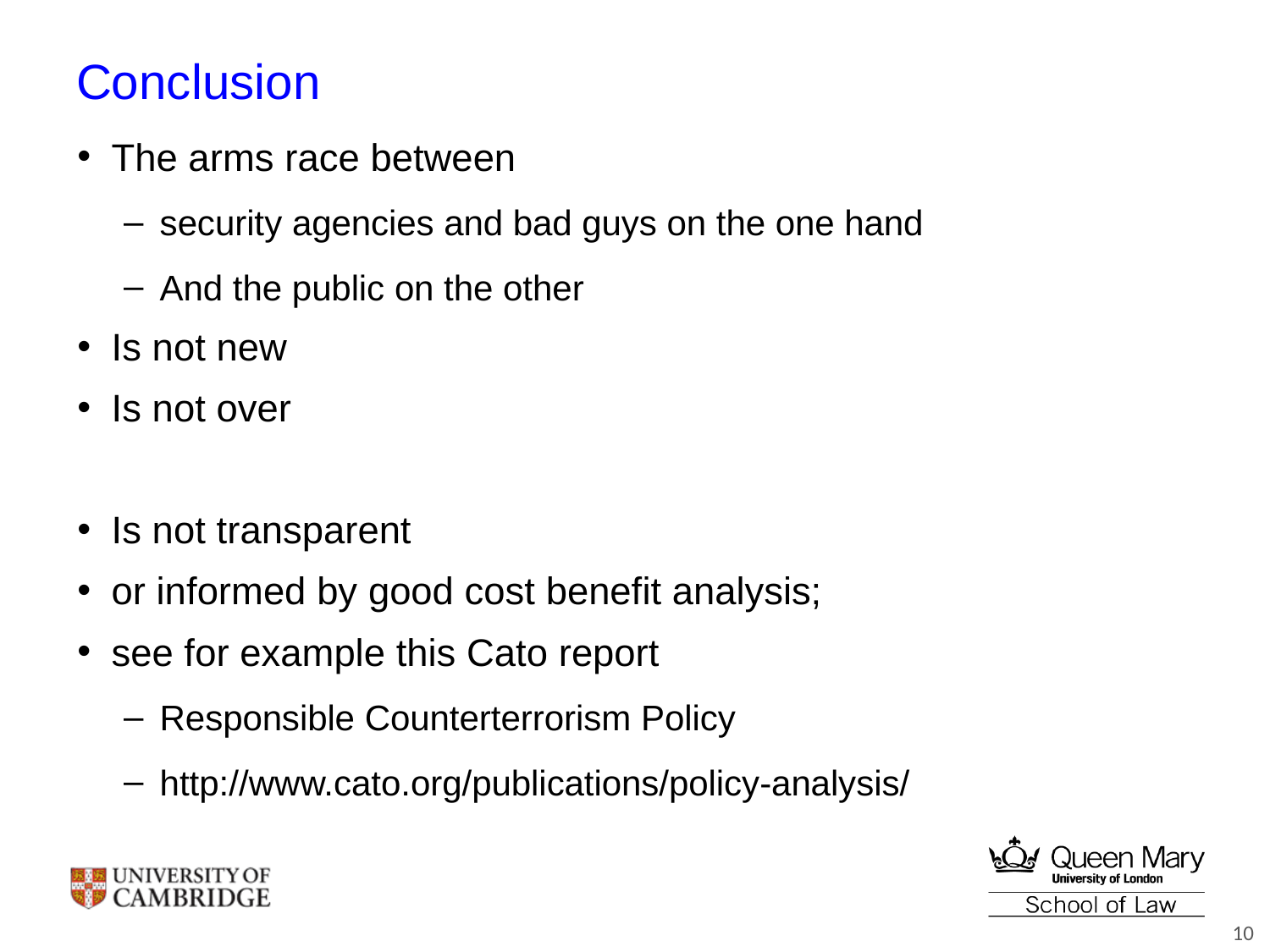

# Conclusion
The arms race between
security agencies and bad guys on the one hand
And the public on the other
Is not new
Is not over

Is not transparent
or informed by good cost benefit analysis;
see for example this Cato report
Responsible Counterterrorism Policy
http://www.cato.org/publications/policy-analysis/
10